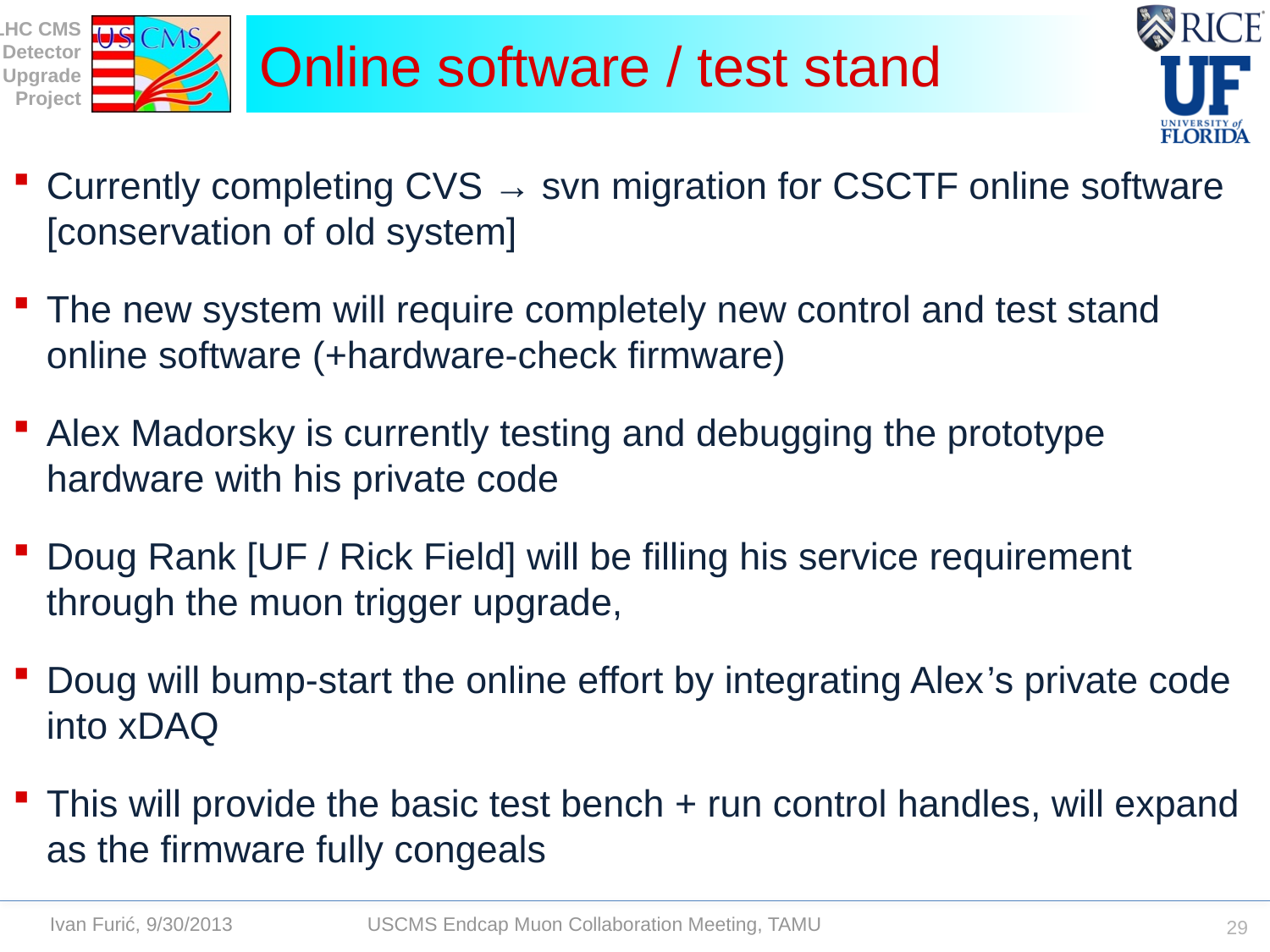

# Online software / test stand
Currently completing CVS → svn migration for CSCTF online software [conservation of old system]
The new system will require completely new control and test stand online software (+hardware-check firmware)
Alex Madorsky is currently testing and debugging the prototype hardware with his private code
Doug Rank [UF / Rick Field] will be filling his service requirement through the muon trigger upgrade,
Doug will bump-start the online effort by integrating Alex’s private code into xDAQ
This will provide the basic test bench + run control handles, will expand as the firmware fully congeals
29